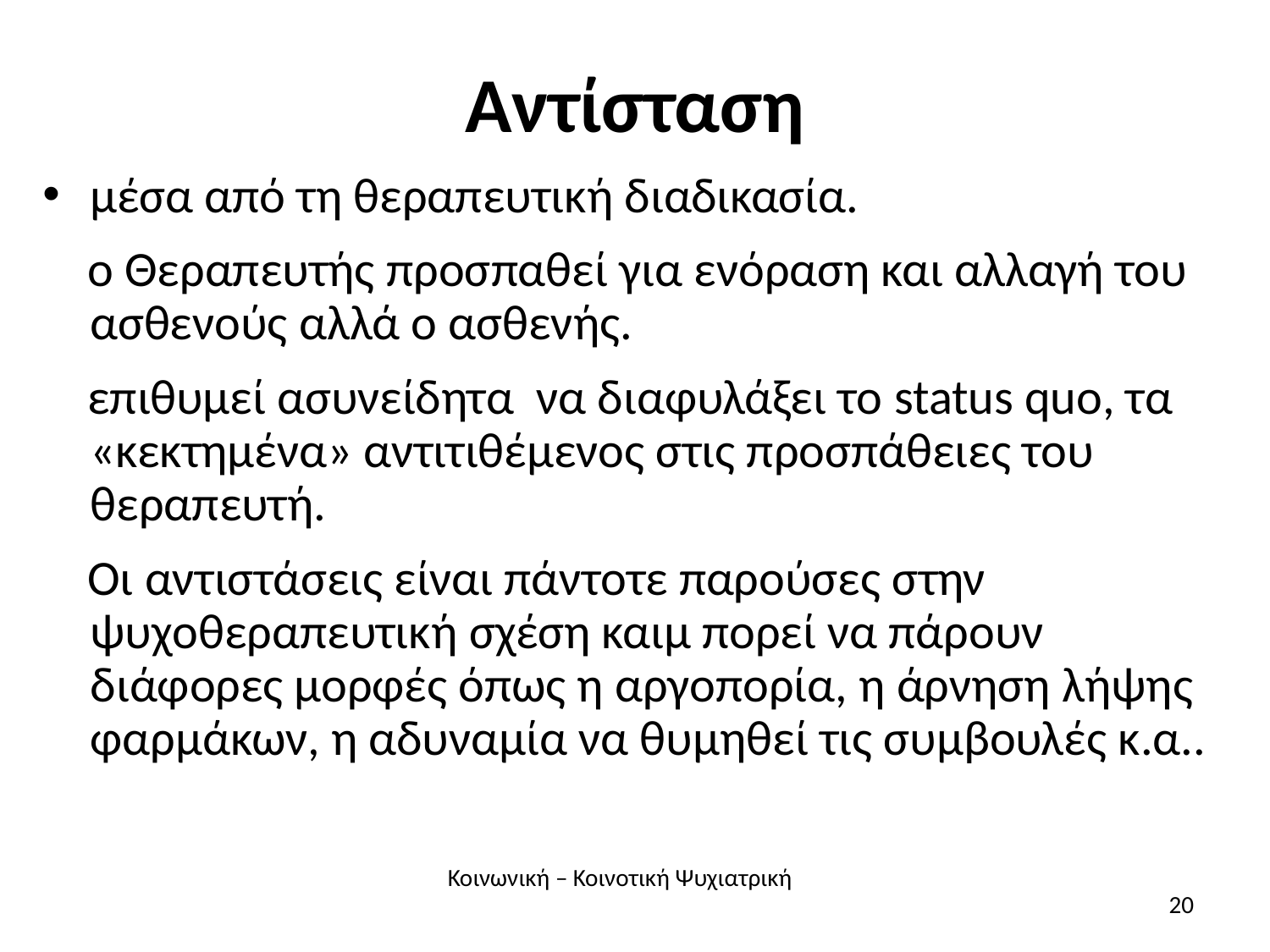

# Αντίσταση
μέσα από τη θεραπευτική διαδικασία.
    ο Θεραπευτής προσπαθεί για ενόραση και αλλαγή του ασθενούς αλλά ο ασθενής.
    επιθυμεί ασυνείδητα  να διαφυλάξει το status quo, τα «κεκτημένα» αντιτιθέμενος στις προσπάθειες του θεραπευτή.
    Οι αντιστάσεις είναι πάντοτε παρούσες στην ψυχοθεραπευτική σχέση καιμ πορεί να πάρουν διάφορες μορφές όπως η αργοπορία, η άρνηση λήψης φαρμάκων, η αδυναμία να θυμηθεί τις συμβουλές κ.α..

Κοινωνική – Κοινοτική Ψυχιατρική
20